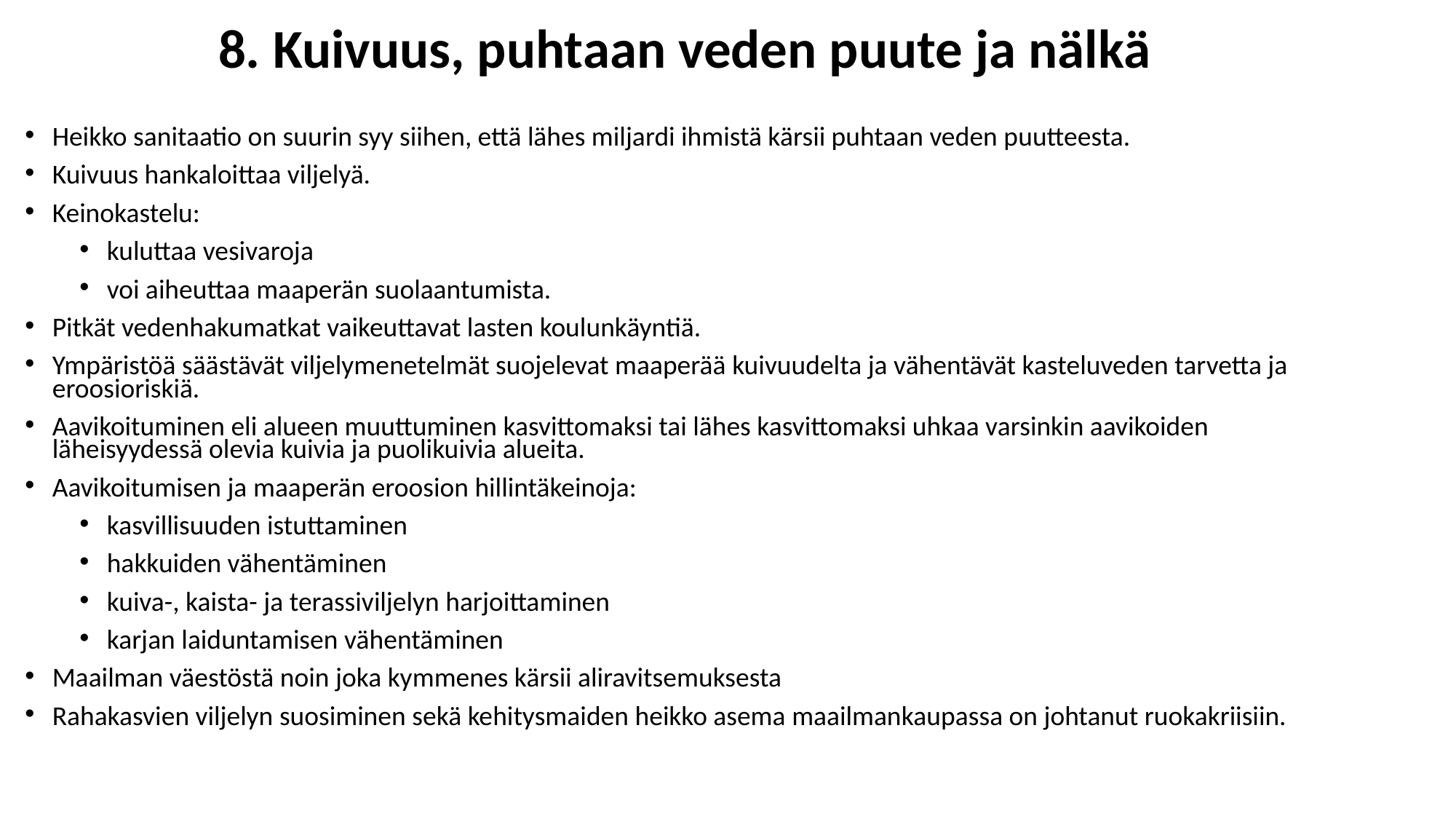

8. Kuivuus, puhtaan veden puute ja nälkä

Heikko sanitaatio on suurin syy siihen, että lähes miljardi ihmistä kärsii puhtaan veden puutteesta.
Kuivuus hankaloittaa viljelyä.
Keinokastelu:
kuluttaa vesivaroja
voi aiheuttaa maaperän suolaantumista.
Pitkät vedenhakumatkat vaikeuttavat lasten koulunkäyntiä.
Ympäristöä säästävät viljelymenetelmät suojelevat maaperää kuivuudelta ja vähentävät kasteluveden tarvetta ja eroosioriskiä.
Aavikoituminen eli alueen muuttuminen kasvittomaksi tai lähes kasvittomaksi uhkaa varsinkin aavikoiden läheisyydessä olevia kuivia ja puolikuivia alueita.
Aavikoitumisen ja maaperän eroosion hillintäkeinoja:
kasvillisuuden istuttaminen
hakkuiden vähentäminen
kuiva-, kaista- ja terassiviljelyn harjoittaminen
karjan laiduntamisen vähentäminen
Maailman väestöstä noin joka kymmenes kärsii aliravitsemuksesta
Rahakasvien viljelyn suosiminen sekä kehitysmaiden heikko asema maailmankaupassa on johtanut ruokakriisiin.